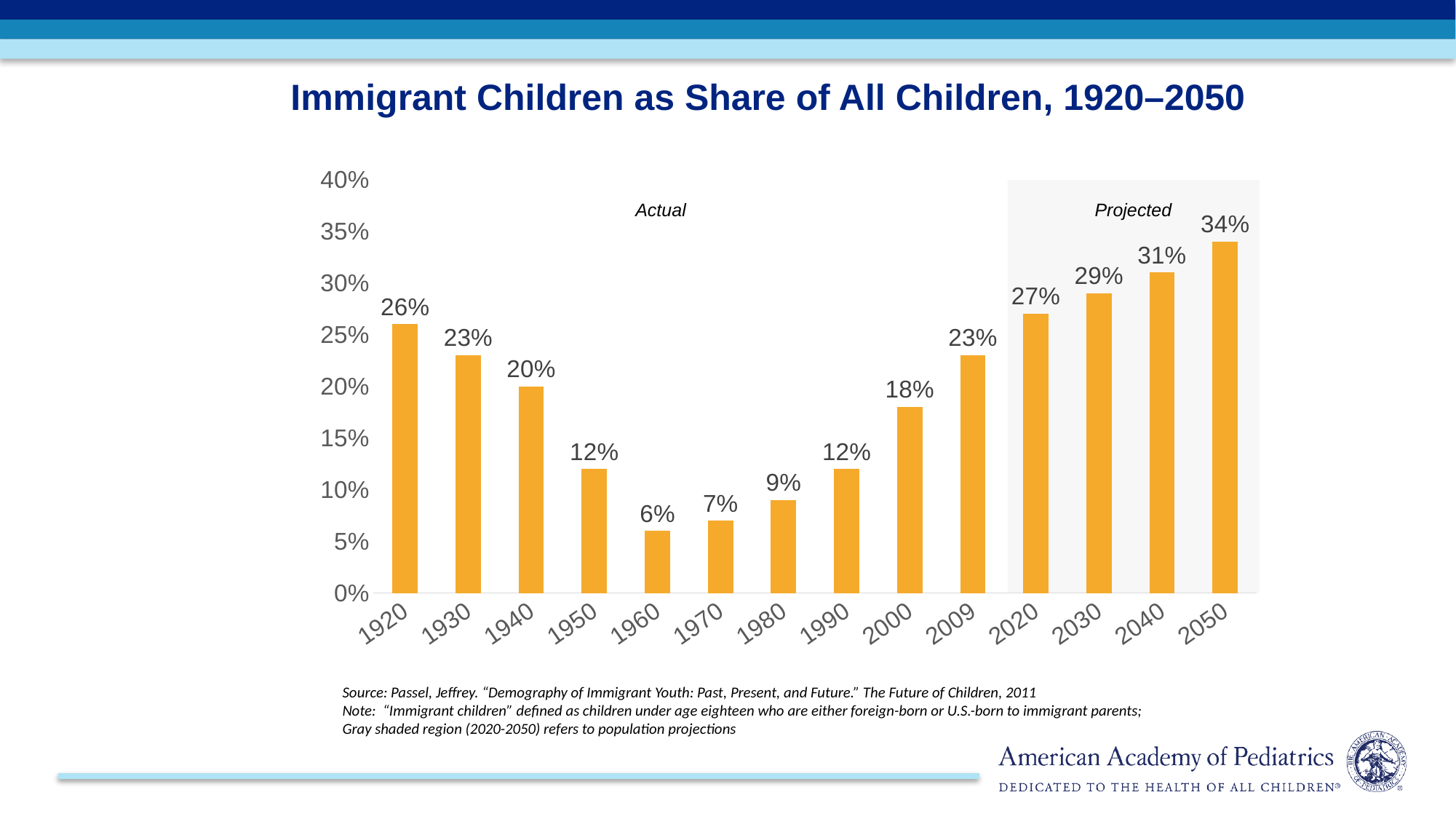

Immigrant Children as Share of All Children, 1920–2050

### Chart

| Category | Immigrant Children as a Share of All Children |
|---|---|
| 1920 | 0.26 |
| 1930 | 0.23 |
| 1940 | 0.2 |
| 1950 | 0.12 |
| 1960 | 0.06 |
| 1970 | 0.07 |
| 1980 | 0.09 |
| 1990 | 0.12 |
| 2000 | 0.18 |
| 2009 | 0.23 |
| 2020 | 0.27 |
| 2030 | 0.29 |
| 2040 | 0.31 |
| 2050 | 0.34 |
Actual
Projected
Source: Passel, Jeffrey. “Demography of Immigrant Youth: Past, Present, and Future.” The Future of Children, 2011
Note:  “Immigrant children” defined as children under age eighteen who are either foreign-born or U.S.-born to immigrant parents;
Gray shaded region (2020-2050) refers to population projections